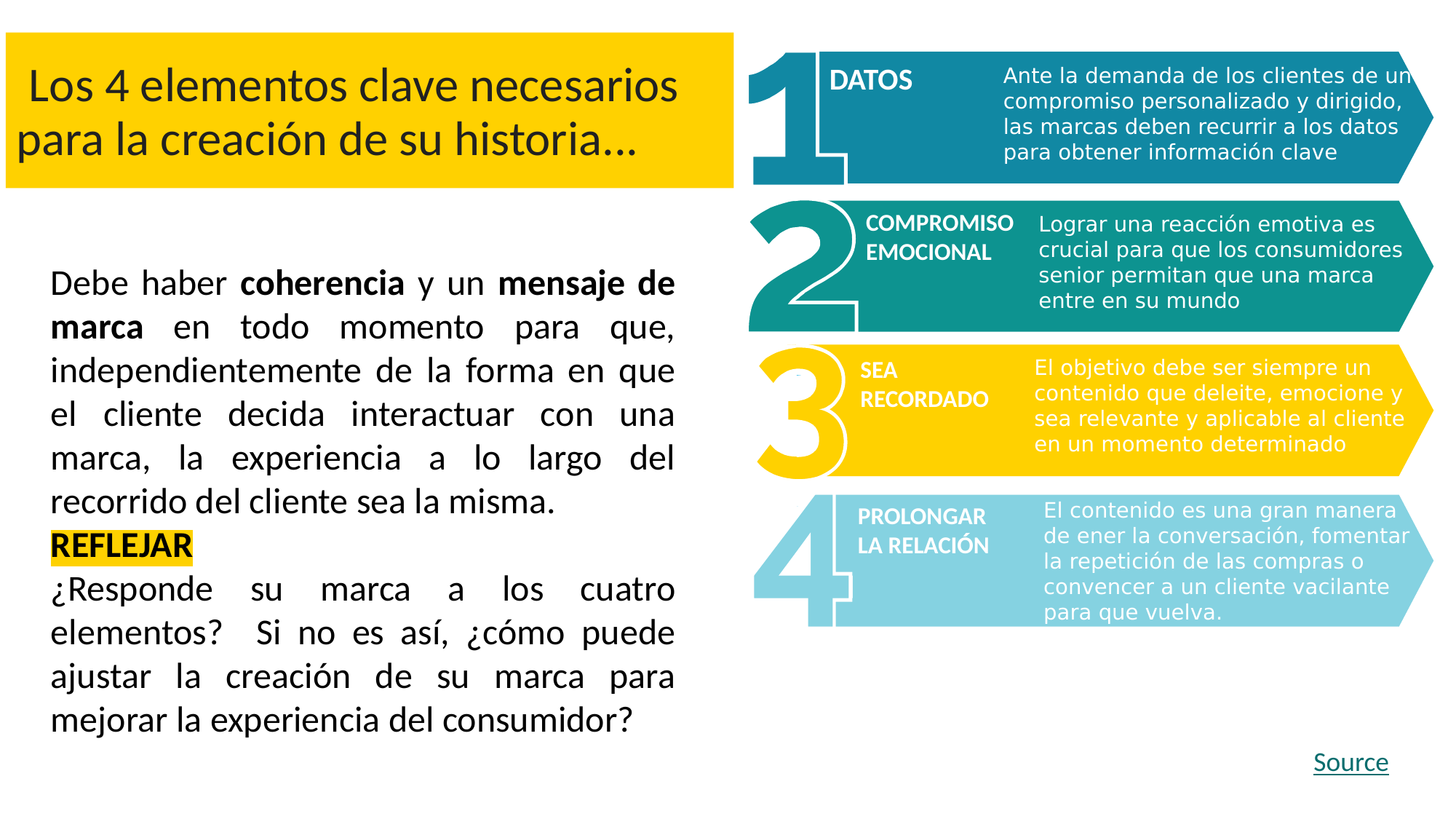

Los 4 elementos clave necesarios para la creación de su historia...

DATOS
Ante la demanda de los clientes de un compromiso personalizado y dirigido, las marcas deben recurrir a los datos para obtener información clave

COMPROMISO EMOCIONAL
Lograr una reacción emotiva es crucial para que los consumidores senior permitan que una marca entre en su mundo

Project
Management
Debe haber coherencia y un mensaje de marca en todo momento para que, independientemente de la forma en que el cliente decida interactuar con una marca, la experiencia a lo largo del recorrido del cliente sea la misma.
REFLEJAR
¿Responde su marca a los cuatro elementos?  Si no es así, ¿cómo puede ajustar la creación de su marca para mejorar la experiencia del consumidor?

SEA RECORDADO
El objetivo debe ser siempre un contenido que deleite, emocione y sea relevante y aplicable al cliente en un momento determinado

El contenido es una gran manera de ener la conversación, fomentar la repetición de las compras o convencer a un cliente vacilante para que vuelva.

PROLONGAR LA RELACIÓN

Your Title

Refers to a good or
service being offered

Source